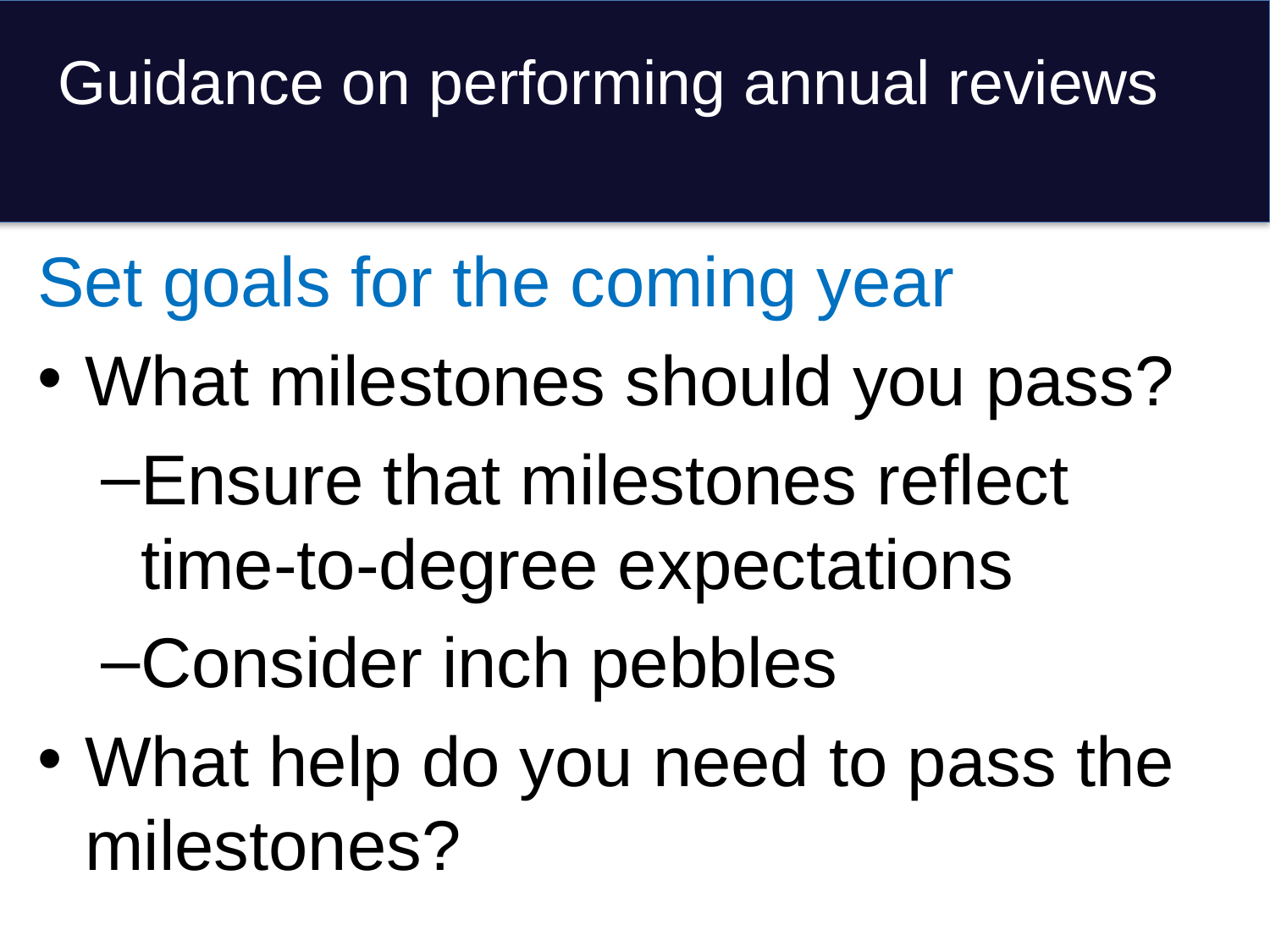

# Guidance on performing annual reviews
Set goals for the coming year
What milestones should you pass?
Ensure that milestones reflect time-to-degree expectations
Consider inch pebbles
What help do you need to pass the milestones?